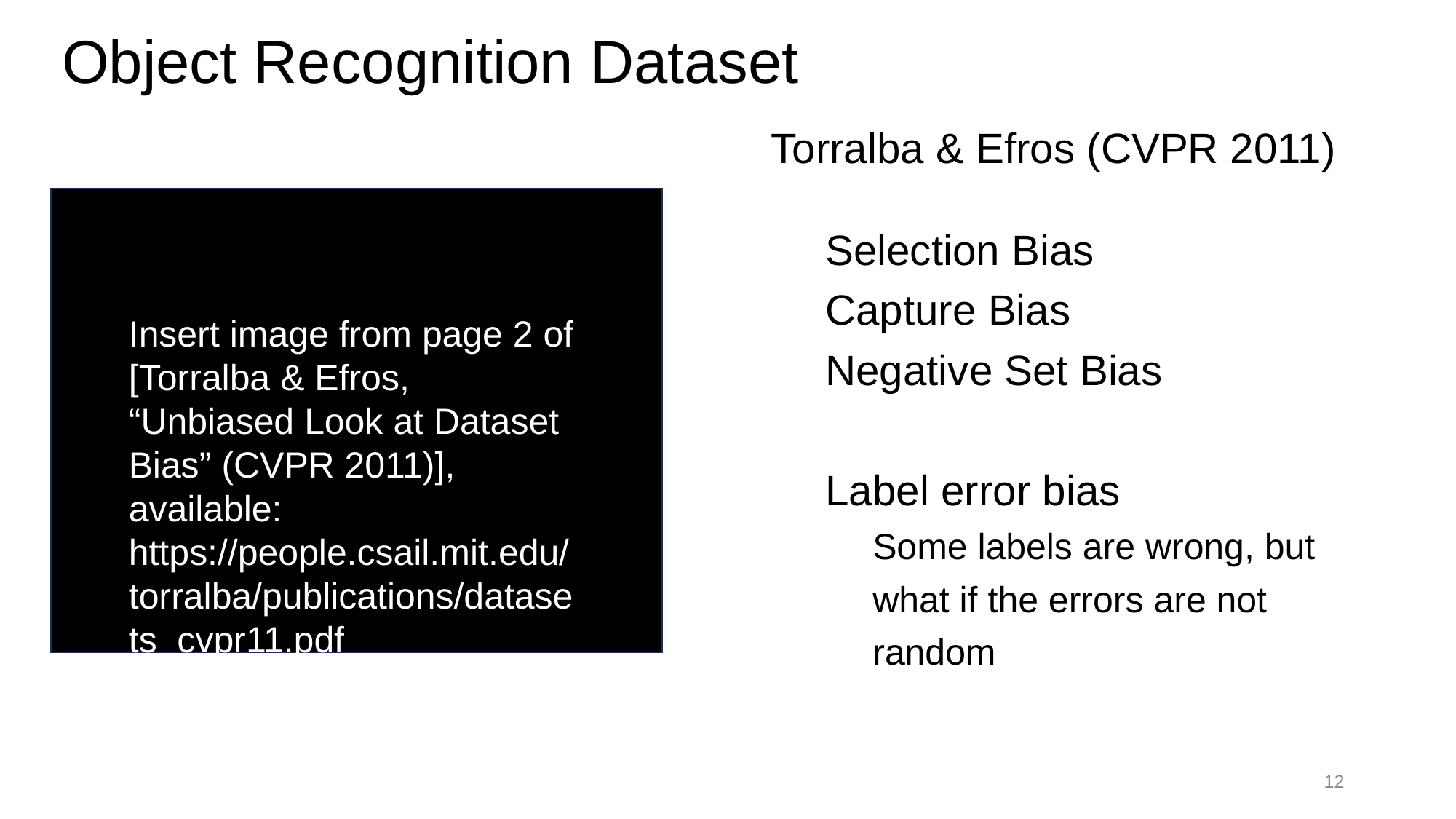

Object Recognition Dataset
Torralba & Efros (CVPR 2011)

Selection Bias
Capture Bias
Negative Set Bias

Label error bias
          Some labels are wrong, but
          what if the errors are not
          random

Insert image from page 2 of [Torralba & Efros, “Unbiased Look at Dataset Bias” (CVPR 2011)], available: https://people.csail.mit.edu/torralba/publications/datasets_cvpr11.pdf
12